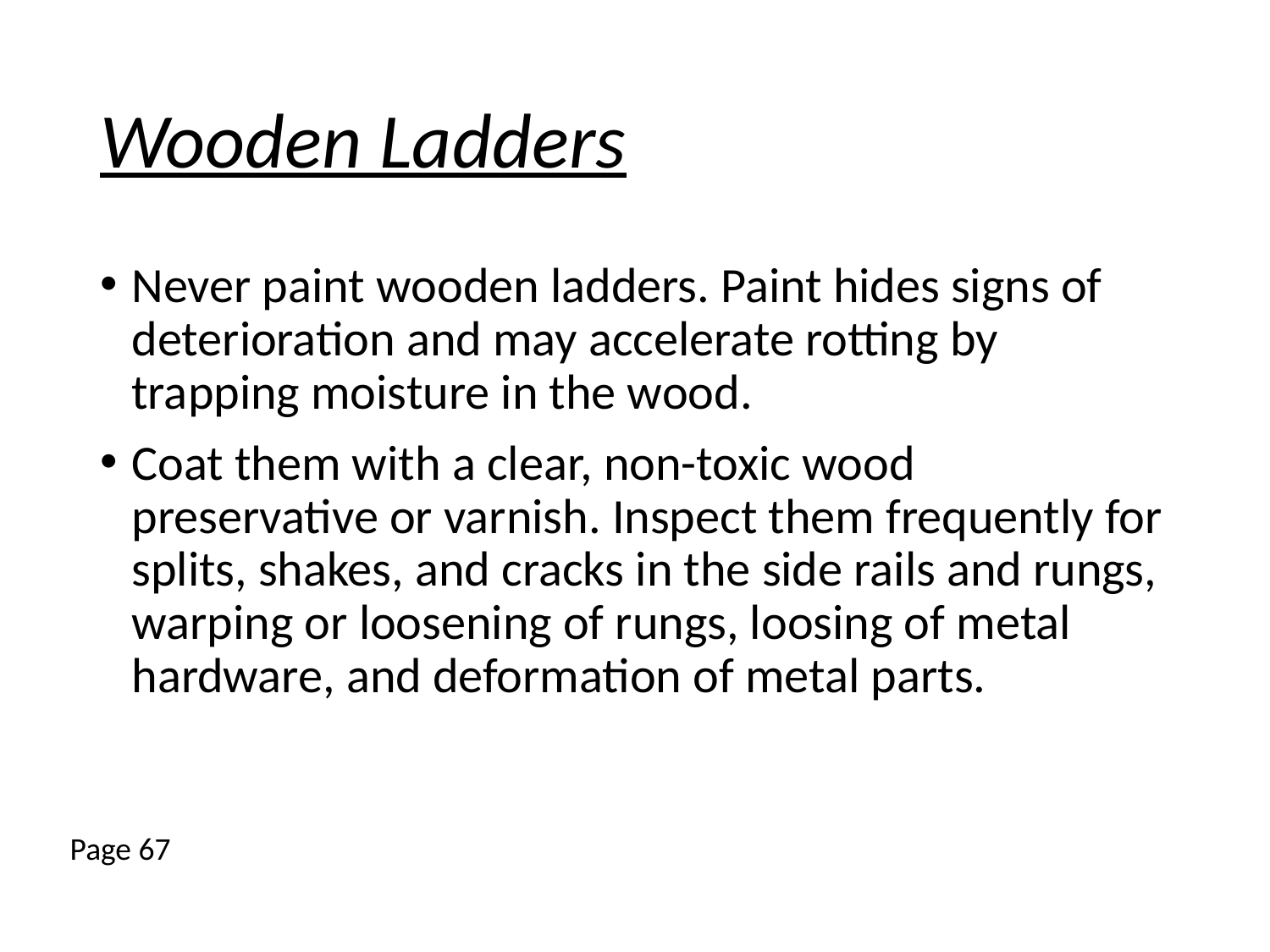

# Wooden Ladders
Never paint wooden ladders. Paint hides signs of deterioration and may accelerate rotting by trapping moisture in the wood.
Coat them with a clear, non-toxic wood preservative or varnish. Inspect them frequently for splits, shakes, and cracks in the side rails and rungs, warping or loosening of rungs, loosing of metal hardware, and deformation of metal parts.

Page 67